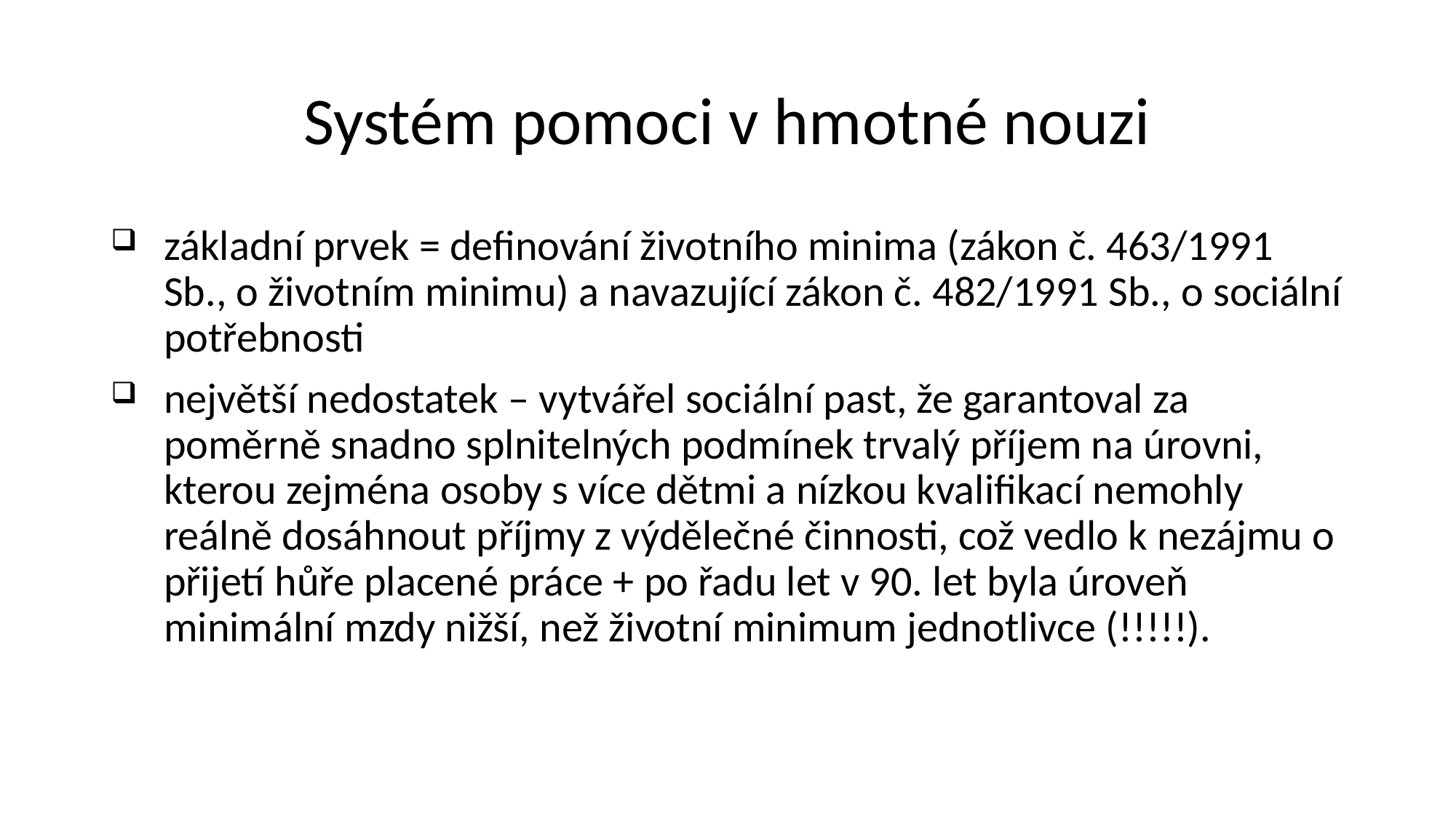

# Systém pomoci v hmotné nouzi
základní prvek = definování životního minima (zákon č. 463/1991 Sb., o životním minimu) a navazující zákon č. 482/1991 Sb., o sociální potřebnosti
největší nedostatek – vytvářel sociální past, že garantoval za poměrně snadno splnitelných podmínek trvalý příjem na úrovni, kterou zejména osoby s více dětmi a nízkou kvalifikací nemohly reálně dosáhnout příjmy z výdělečné činnosti, což vedlo k nezájmu o přijetí hůře placené práce + po řadu let v 90. let byla úroveň minimální mzdy nižší, než životní minimum jednotlivce (!!!!!).